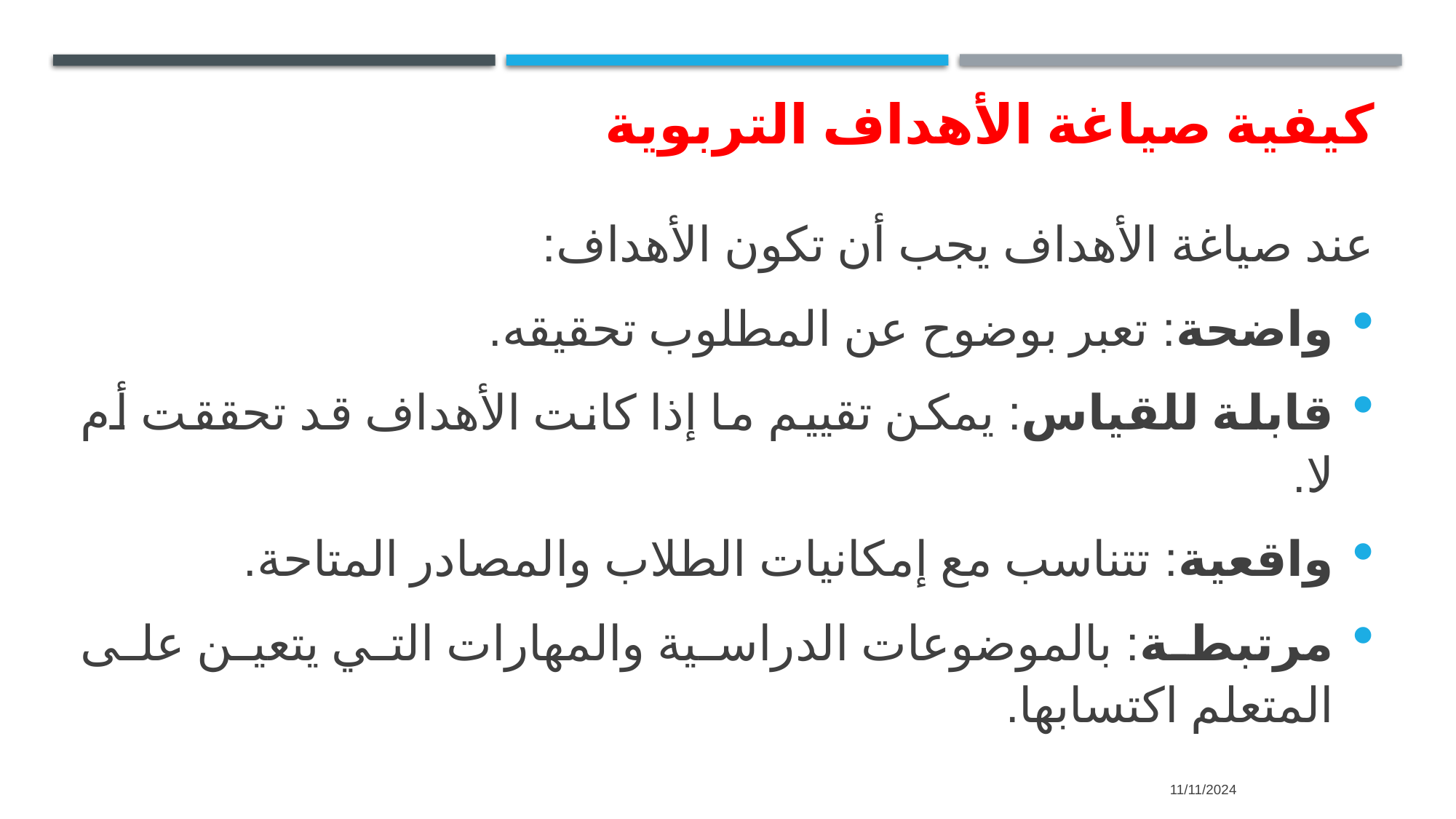

# كيفية صياغة الأهداف التربوية
عند صياغة الأهداف يجب أن تكون الأهداف:
واضحة: تعبر بوضوح عن المطلوب تحقيقه.
قابلة للقياس: يمكن تقييم ما إذا كانت الأهداف قد تحققت أم لا.
واقعية: تتناسب مع إمكانيات الطلاب والمصادر المتاحة.
مرتبطة: بالموضوعات الدراسية والمهارات التي يتعين على المتعلم اكتسابها.

11/11/2024